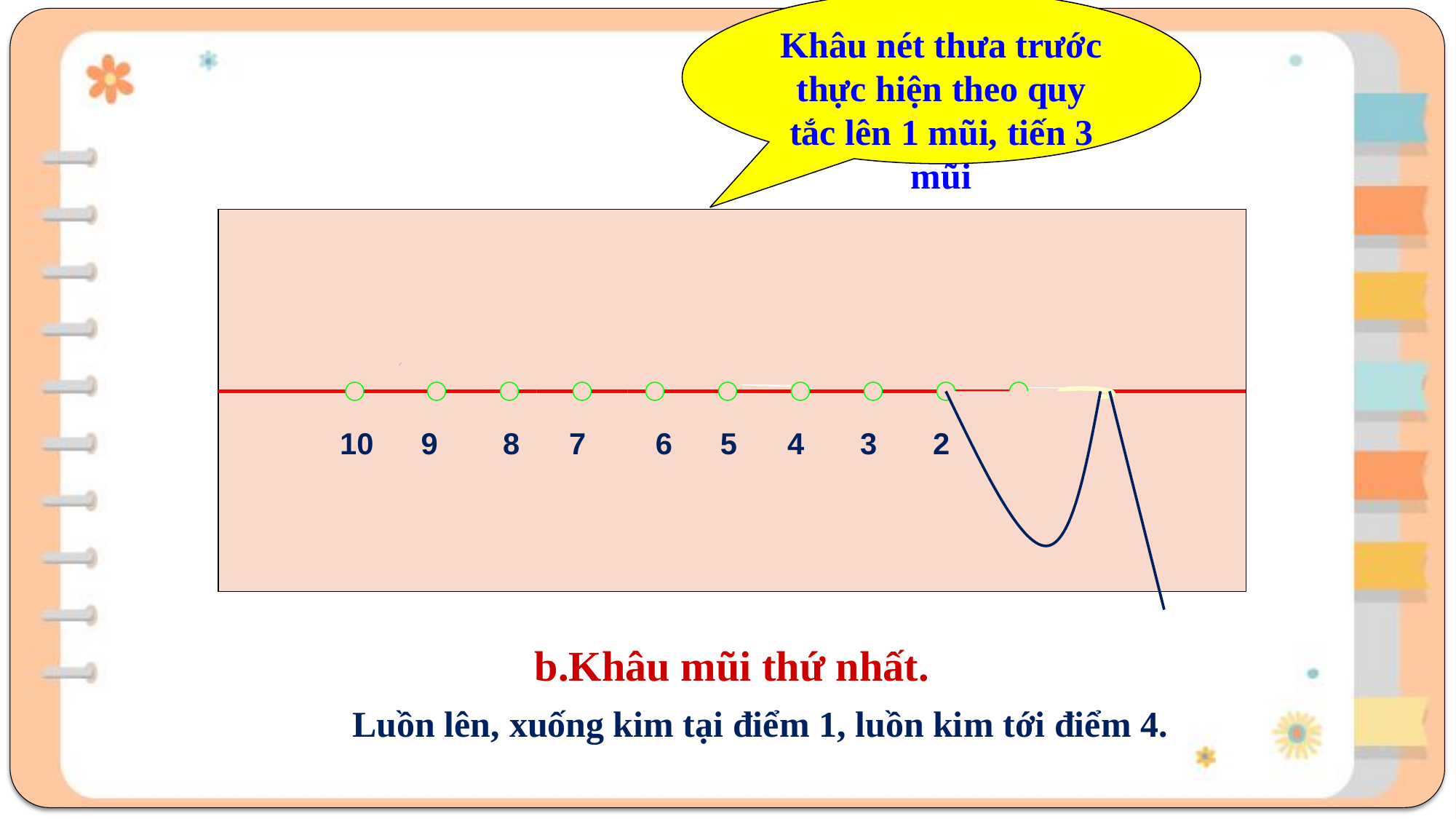

Khâu nét thưa trước thực hiện theo quy tắc lên 1 mũi, tiến 3 mũi

10
9
8
7
6
5
4
3
2
1
b.Khâu mũi thứ nhất.
Luồn lên, xuống kim tại điểm 1, luồn kim tới điểm 4.